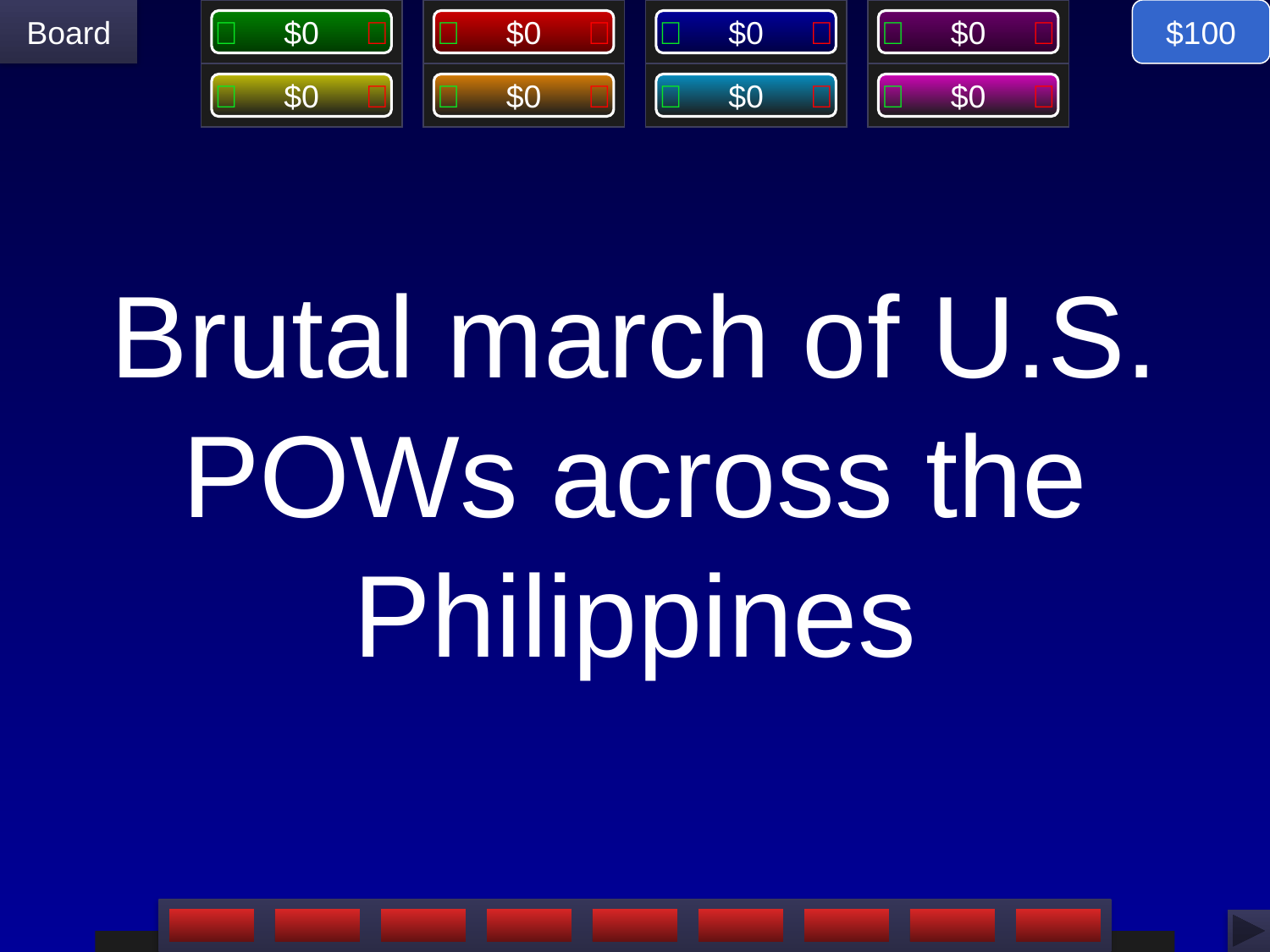

$100
# Brutal march of U.S. POWs across the Philippines